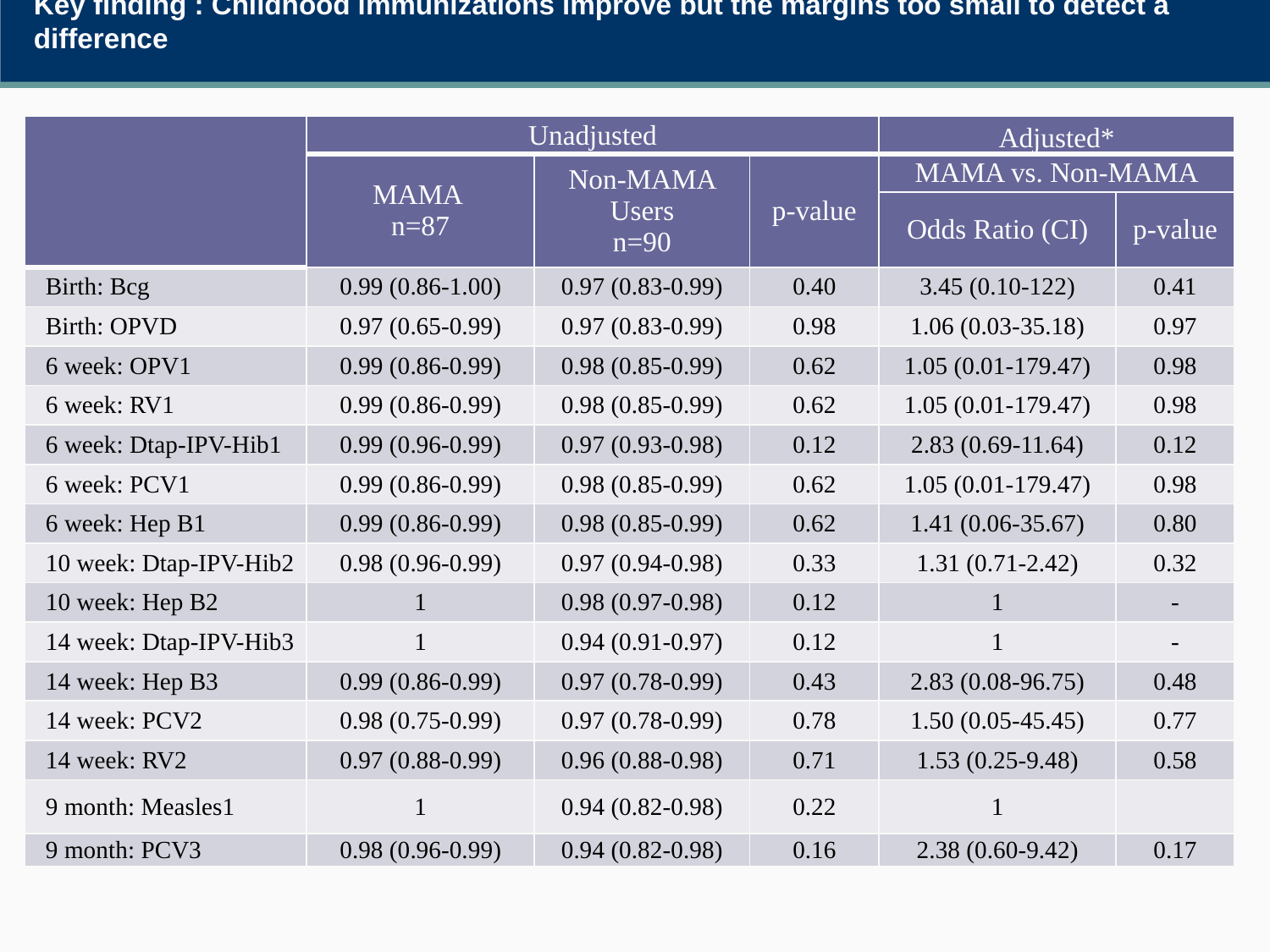

# Key finding : Childhood immunizations improve but the margins too small to detect a difference
|  | Unadjusted |  |  | Adjusted\* |  |
| --- | --- | --- | --- | --- | --- |
|  | MAMA n=87 | Non-MAMA Users n=90 | p-value | MAMA vs. Non-MAMA |  |
|  |  |  |  | Odds Ratio (CI) | p-value |
| Birth: Bcg | 0.99 (0.86-1.00) | 0.97 (0.83-0.99) | 0.40 | 3.45 (0.10-122) | 0.41 |
| Birth: OPVD | 0.97 (0.65-0.99) | 0.97 (0.83-0.99) | 0.98 | 1.06 (0.03-35.18) | 0.97 |
| 6 week: OPV1 | 0.99 (0.86-0.99) | 0.98 (0.85-0.99) | 0.62 | 1.05 (0.01-179.47) | 0.98 |
| 6 week: RV1 | 0.99 (0.86-0.99) | 0.98 (0.85-0.99) | 0.62 | 1.05 (0.01-179.47) | 0.98 |
| 6 week: Dtap-IPV-Hib1 | 0.99 (0.96-0.99) | 0.97 (0.93-0.98) | 0.12 | 2.83 (0.69-11.64) | 0.12 |
| 6 week: PCV1 | 0.99 (0.86-0.99) | 0.98 (0.85-0.99) | 0.62 | 1.05 (0.01-179.47) | 0.98 |
| 6 week: Hep B1 | 0.99 (0.86-0.99) | 0.98 (0.85-0.99) | 0.62 | 1.41 (0.06-35.67) | 0.80 |
| 10 week: Dtap-IPV-Hib2 | 0.98 (0.96-0.99) | 0.97 (0.94-0.98) | 0.33 | 1.31 (0.71-2.42) | 0.32 |
| 10 week: Hep B2 | 1 | 0.98 (0.97-0.98) | 0.12 | 1 | - |
| 14 week: Dtap-IPV-Hib3 | 1 | 0.94 (0.91-0.97) | 0.12 | 1 | - |
| 14 week: Hep B3 | 0.99 (0.86-0.99) | 0.97 (0.78-0.99) | 0.43 | 2.83 (0.08-96.75) | 0.48 |
| 14 week: PCV2 | 0.98 (0.75-0.99) | 0.97 (0.78-0.99) | 0.78 | 1.50 (0.05-45.45) | 0.77 |
| 14 week: RV2 | 0.97 (0.88-0.99) | 0.96 (0.88-0.98) | 0.71 | 1.53 (0.25-9.48) | 0.58 |
| 9 month: Measles1 | 1 | 0.94 (0.82-0.98) | 0.22 | 1 |  |
| 9 month: PCV3 | 0.98 (0.96-0.99) | 0.94 (0.82-0.98) | 0.16 | 2.38 (0.60-9.42) | 0.17 |